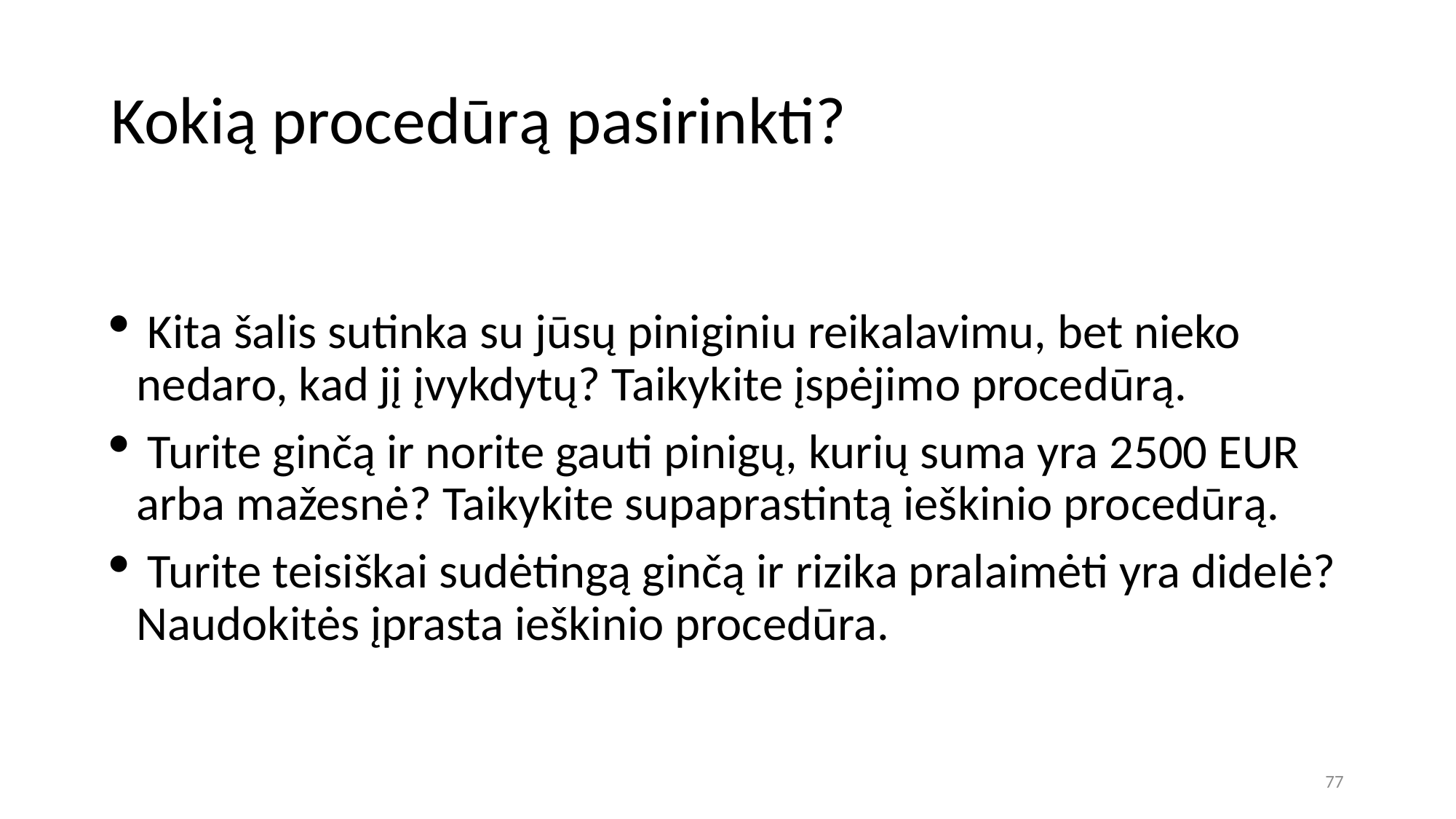

Kokią procedūrą pasirinkti?
 Kita šalis sutinka su jūsų piniginiu reikalavimu, bet nieko nedaro, kad jį įvykdytų? Taikykite įspėjimo procedūrą.
 Turite ginčą ir norite gauti pinigų, kurių suma yra 2500 EUR arba mažesnė? Taikykite supaprastintą ieškinio procedūrą.
 Turite teisiškai sudėtingą ginčą ir rizika pralaimėti yra didelė? Naudokitės įprasta ieškinio procedūra.
77